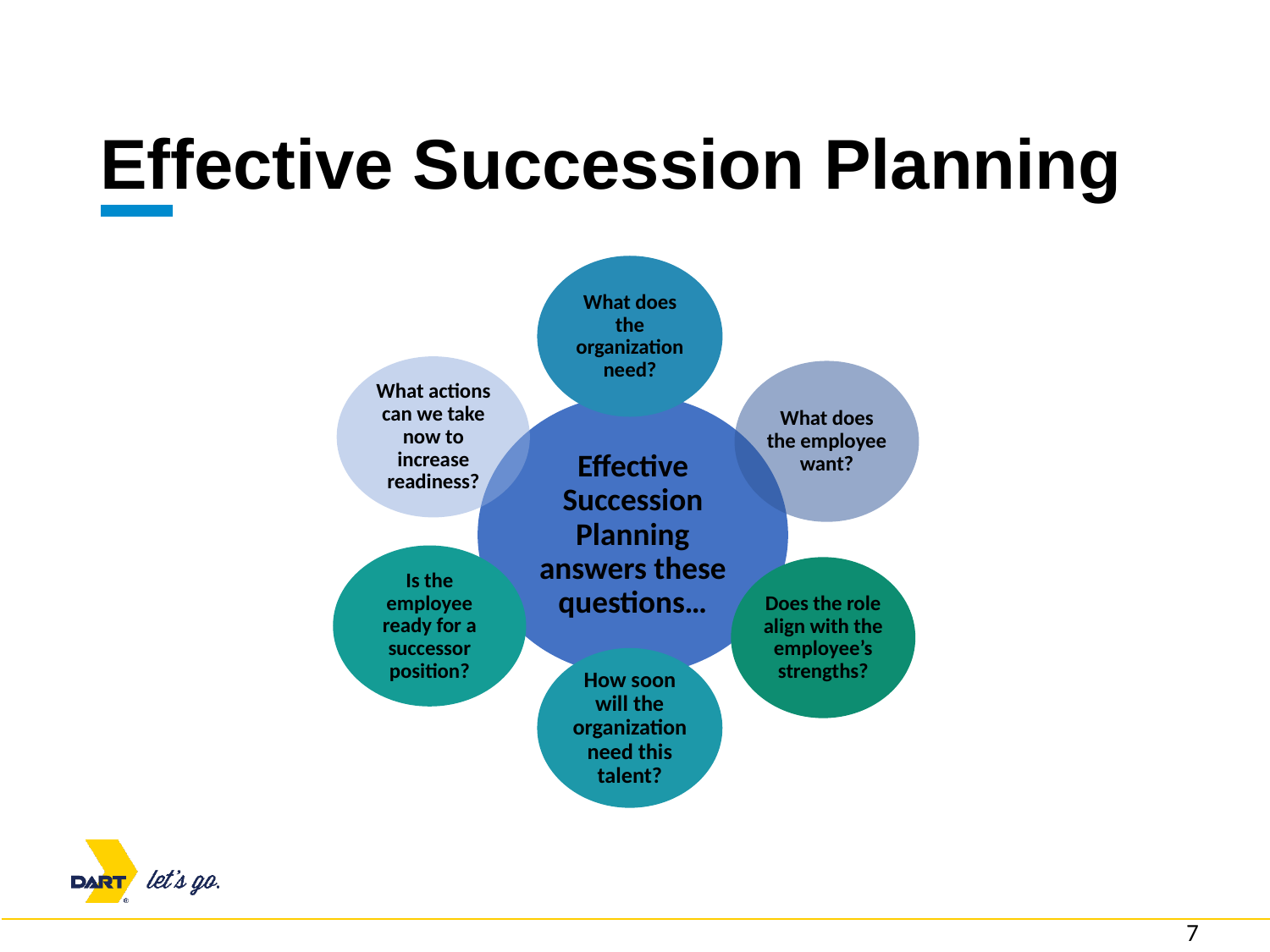

# Effective Succession Planning
What does the organization need?
What actions can we take now to increase readiness?
What does the employee want?
Effective Succession Planning answers these questions…
Is the employee ready for a successor position?
Does the role align with the employee’s strengths?
How soon will the organization need this talent?